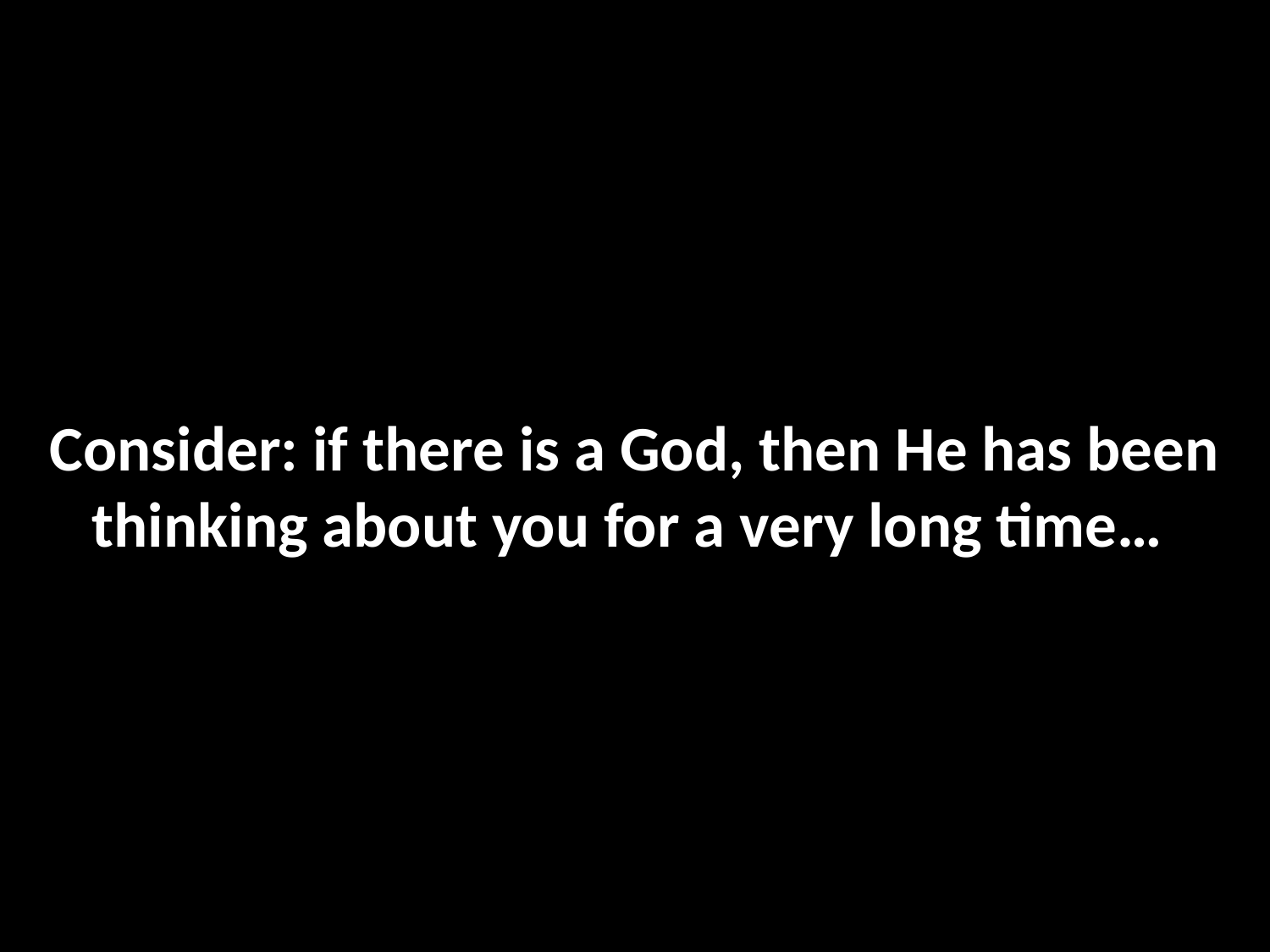

Consider: if there is a God, then He has been thinking about you for a very long time…